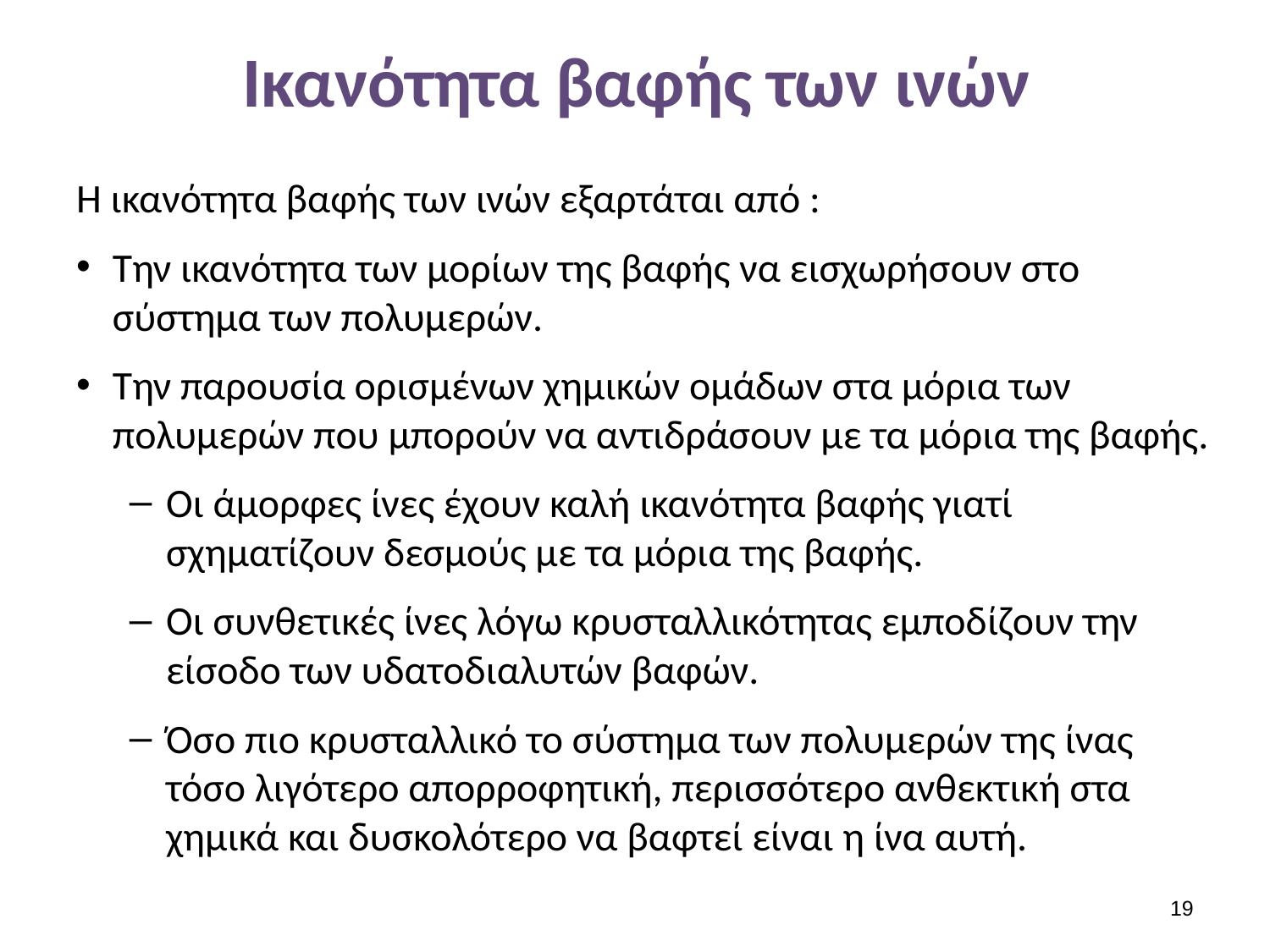

# Ικανότητα βαφής των ινών
Η ικανότητα βαφής των ινών εξαρτάται από :
Την ικανότητα των μορίων της βαφής να εισχωρήσουν στο σύστημα των πολυμερών.
Την παρουσία ορισμένων χημικών ομάδων στα μόρια των πολυμερών που μπορούν να αντιδράσουν με τα μόρια της βαφής.
Οι άμορφες ίνες έχουν καλή ικανότητα βαφής γιατί σχηματίζουν δεσμούς με τα μόρια της βαφής.
Οι συνθετικές ίνες λόγω κρυσταλλικότητας εμποδίζουν την είσοδο των υδατοδιαλυτών βαφών.
Όσο πιο κρυσταλλικό το σύστημα των πολυμερών της ίνας τόσο λιγότερο απορροφητική, περισσότερο ανθεκτική στα χημικά και δυσκολότερο να βαφτεί είναι η ίνα αυτή.
19